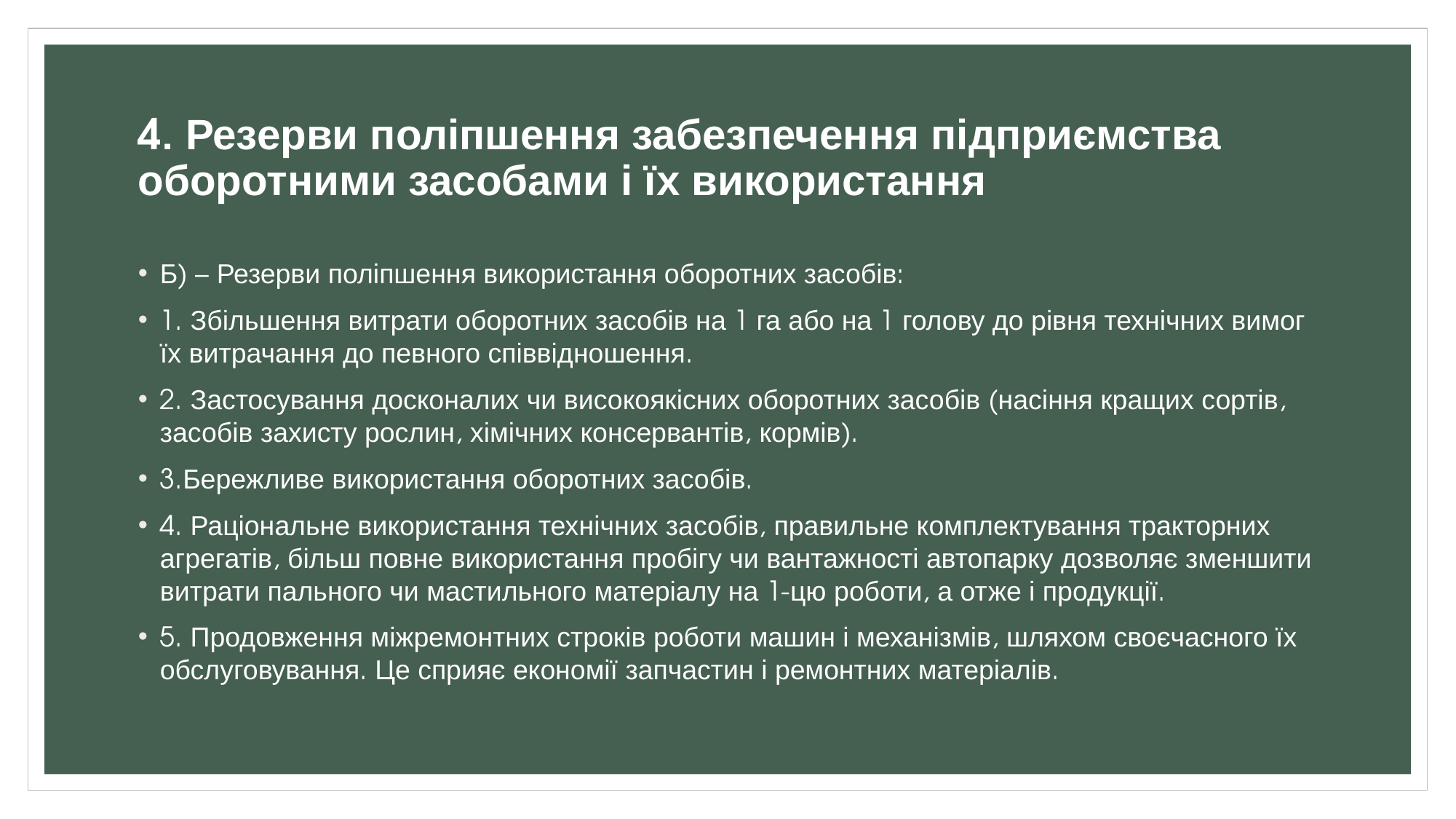

# 4. Резерви поліпшення забезпечення підприємства оборотними засобами і їх використання
Б) – Резерви поліпшення використання оборотних засобів:
1. Збільшення витрати оборотних засобів на 1 га або на 1 голову до рівня технічних вимог їх витрачання до певного співвідношення.
2. Застосування досконалих чи високоякісних оборотних засобів (насіння кращих сортів, засобів захисту рослин, хімічних консервантів, кормів).
3.Бережливе використання оборотних засобів.
4. Раціональне використання технічних засобів, правильне комплектування тракторних агрегатів, більш повне використання пробігу чи вантажності автопарку дозволяє зменшити витрати пального чи мастильного матеріалу на 1-цю роботи, а отже і продукції.
5. Продовження міжремонтних строків роботи машин і механізмів, шляхом своєчасного їх обслуговування. Це сприяє економії запчастин і ремонтних матеріалів.